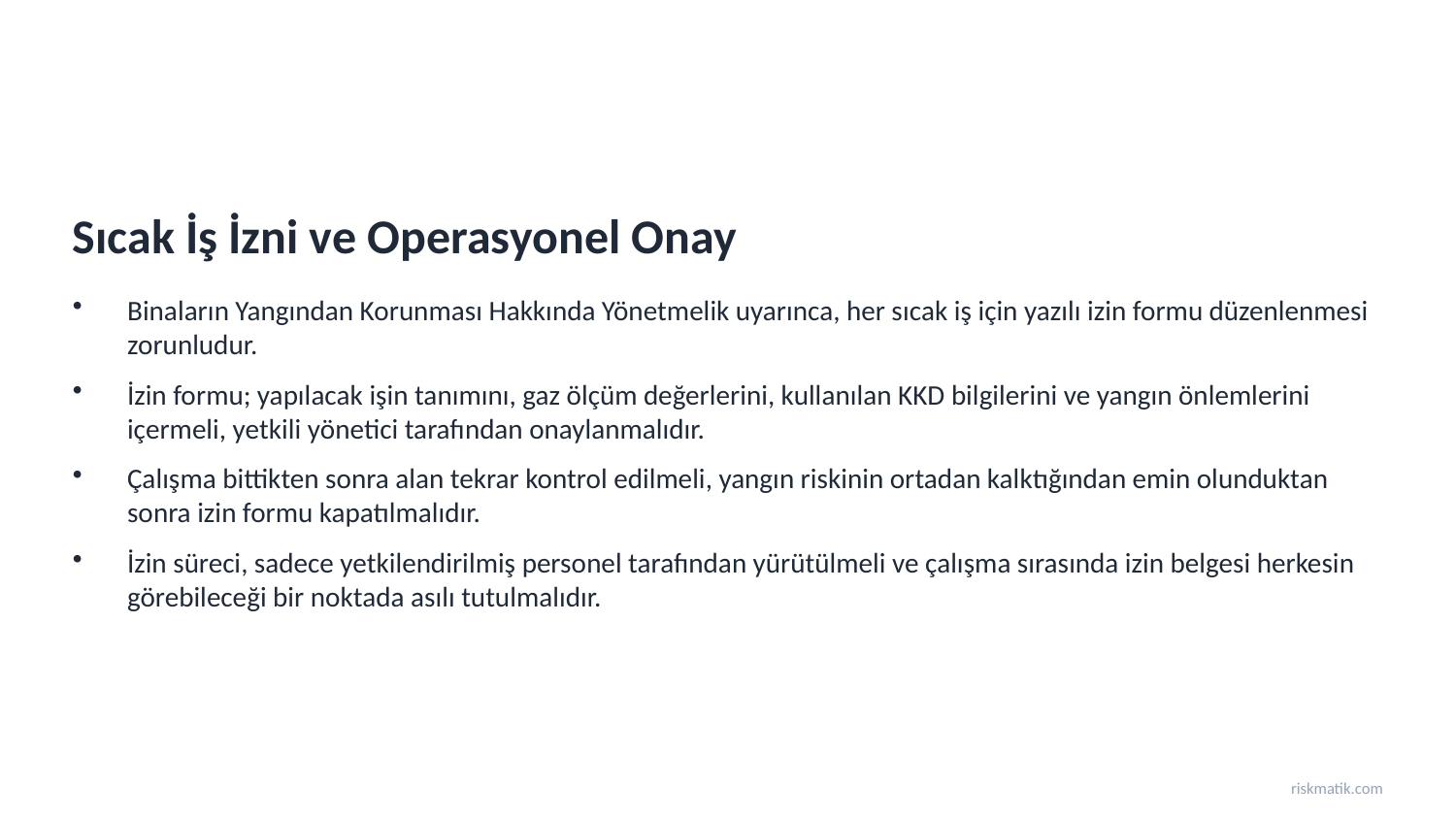

Sıcak İş İzni ve Operasyonel Onay
Binaların Yangından Korunması Hakkında Yönetmelik uyarınca, her sıcak iş için yazılı izin formu düzenlenmesi zorunludur.
İzin formu; yapılacak işin tanımını, gaz ölçüm değerlerini, kullanılan KKD bilgilerini ve yangın önlemlerini içermeli, yetkili yönetici tarafından onaylanmalıdır.
Çalışma bittikten sonra alan tekrar kontrol edilmeli, yangın riskinin ortadan kalktığından emin olunduktan sonra izin formu kapatılmalıdır.
İzin süreci, sadece yetkilendirilmiş personel tarafından yürütülmeli ve çalışma sırasında izin belgesi herkesin görebileceği bir noktada asılı tutulmalıdır.
riskmatik.com